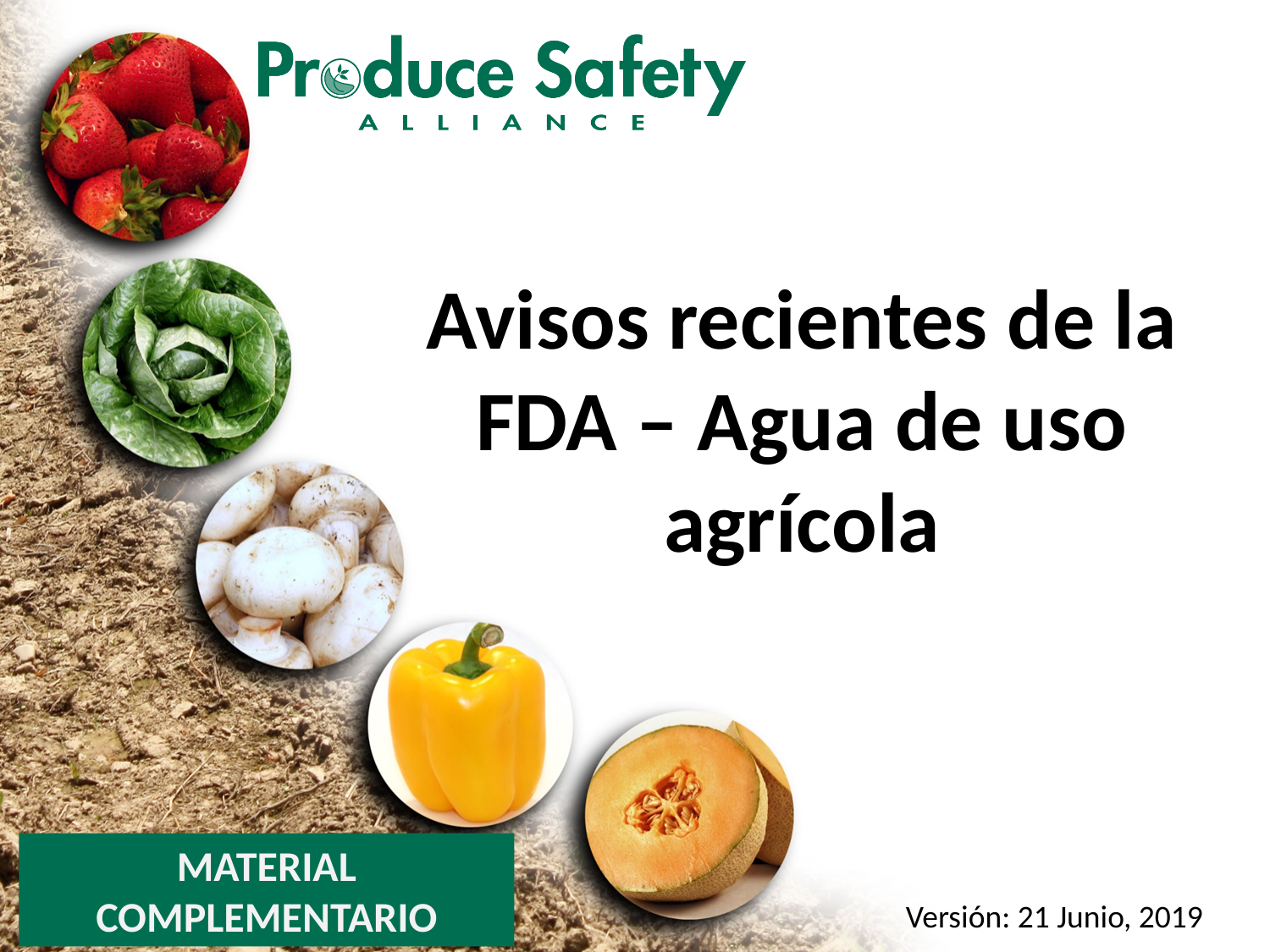

# Avisos recientes de la FDA – Agua de uso agrícola
MATERIAL COMPLEMENTARIO
Versión: 21 Junio, 2019